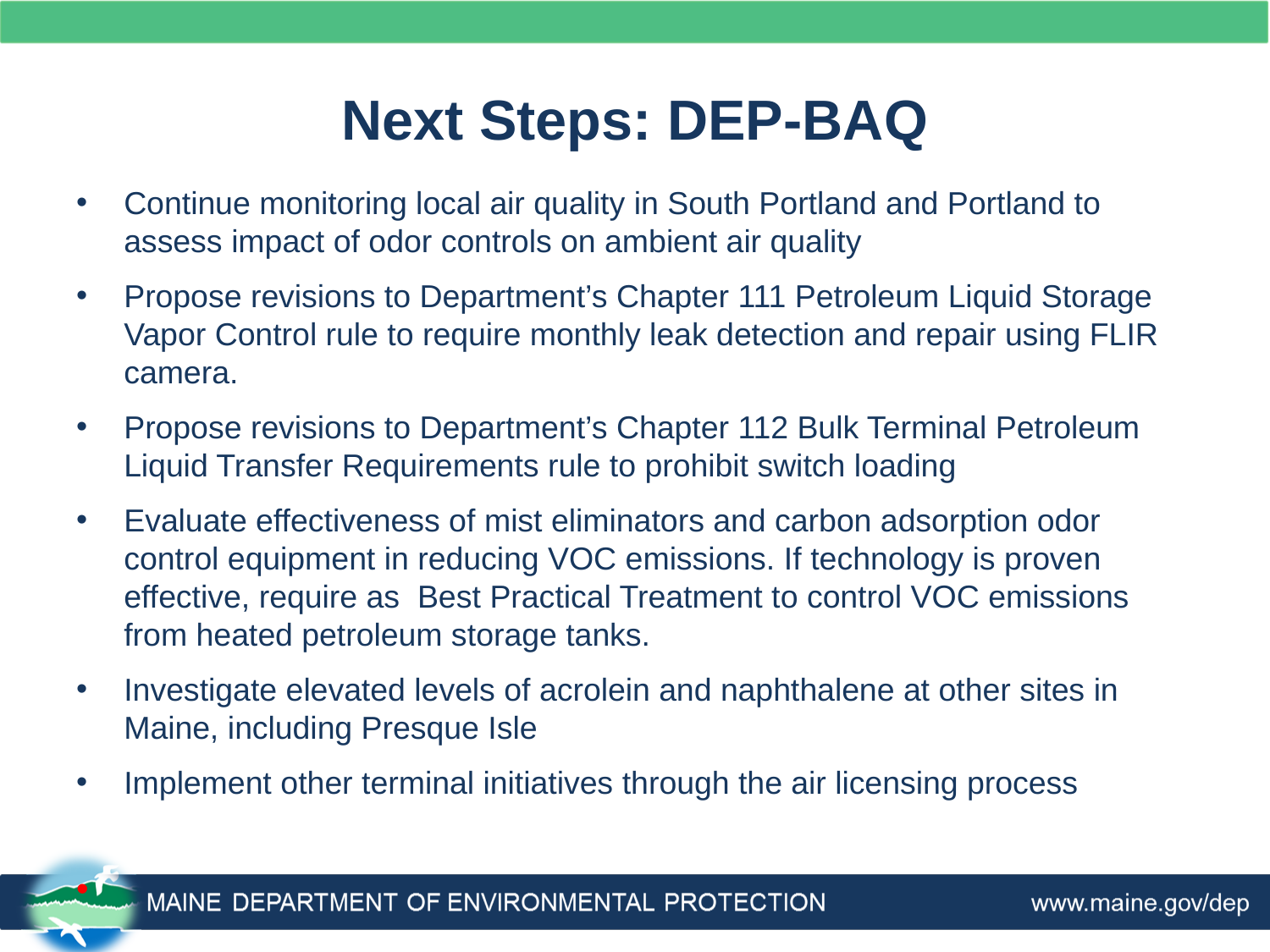

# Next Steps: DEP-BAQ
Continue monitoring local air quality in South Portland and Portland to assess impact of odor controls on ambient air quality
Propose revisions to Department’s Chapter 111 Petroleum Liquid Storage Vapor Control rule to require monthly leak detection and repair using FLIR camera.
Propose revisions to Department’s Chapter 112 Bulk Terminal Petroleum Liquid Transfer Requirements rule to prohibit switch loading
Evaluate effectiveness of mist eliminators and carbon adsorption odor control equipment in reducing VOC emissions. If technology is proven effective, require as  Best Practical Treatment to control VOC emissions from heated petroleum storage tanks.
Investigate elevated levels of acrolein and naphthalene at other sites in Maine, including Presque Isle
Implement other terminal initiatives through the air licensing process